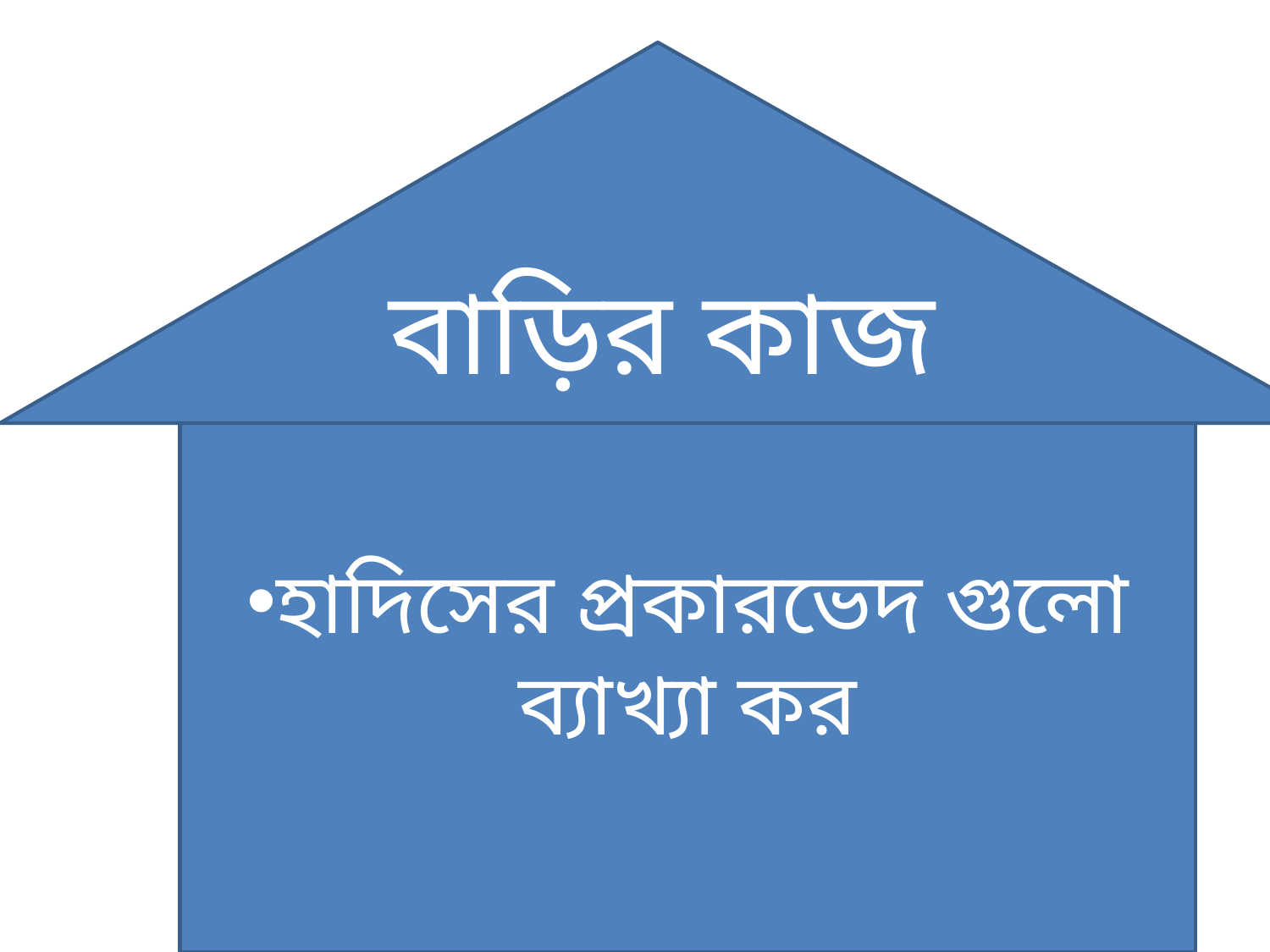

বাড়ির কাজ
হাদিসের প্রকারভেদ গুলো ব্যাখ্যা কর